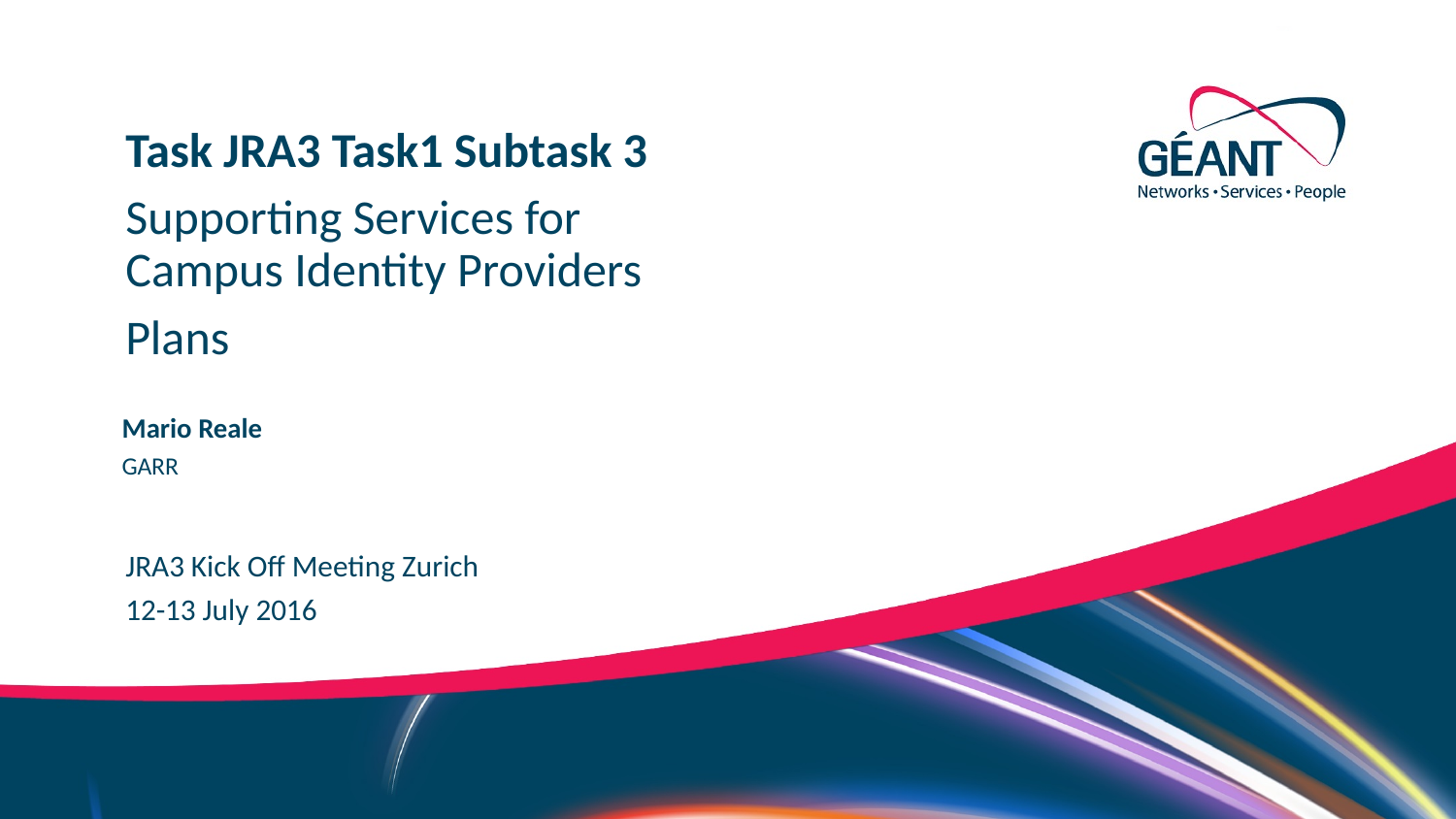

Task JRA3 Task1 Subtask 3
Supporting Services for Campus Identity Providers
Plans

Mario Reale
GARR
JRA3 Kick Off Meeting Zurich
12-13 July 2016